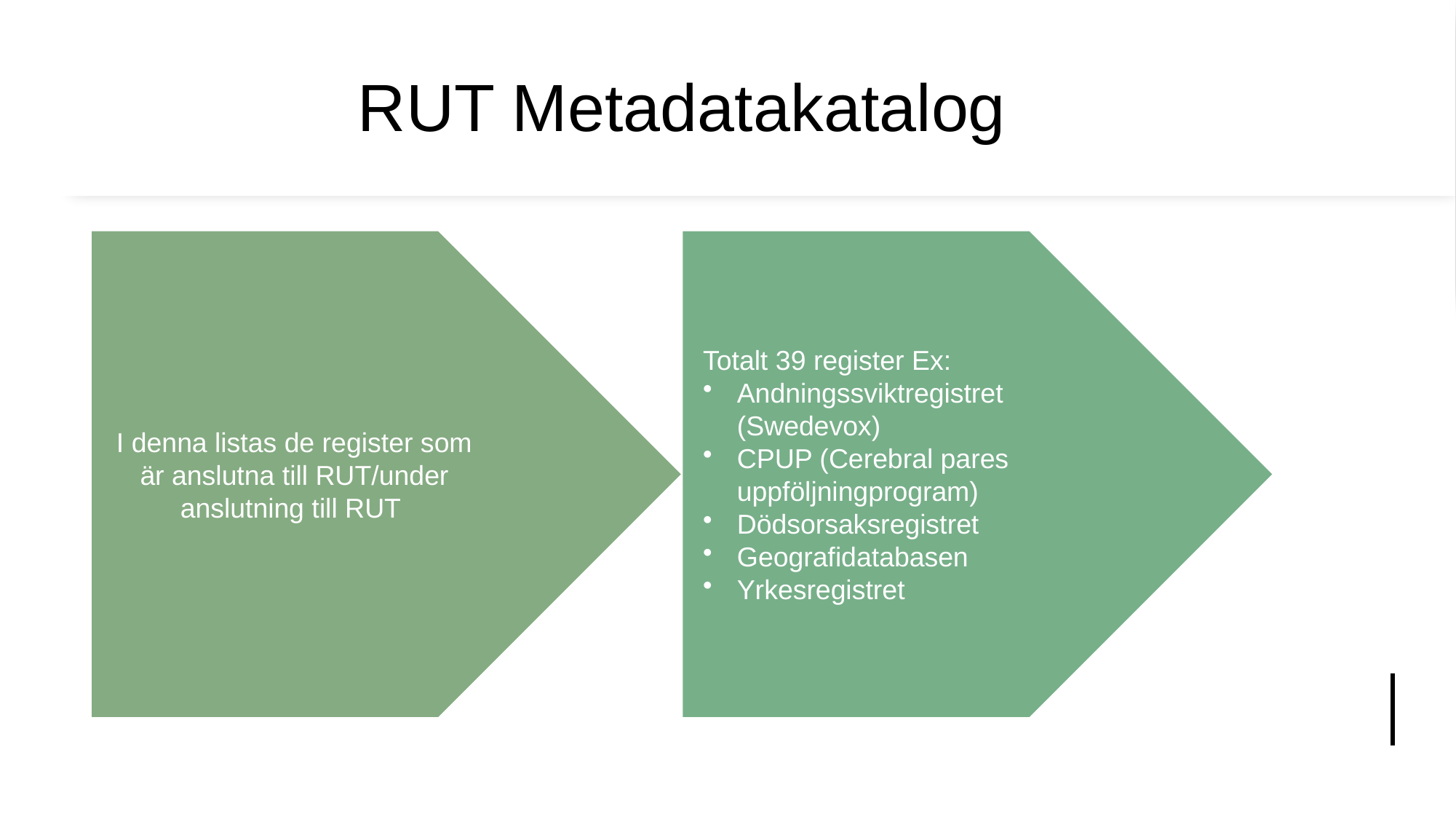

# RUT Metadatakatalog
I denna listas de register som är anslutna till RUT/under anslutning till RUT
Totalt 39 register Ex:
Andningssviktregistret (Swedevox)
CPUP (Cerebral pares uppföljningprogram)
Dödsorsaksregistret
Geografidatabasen
Yrkesregistret